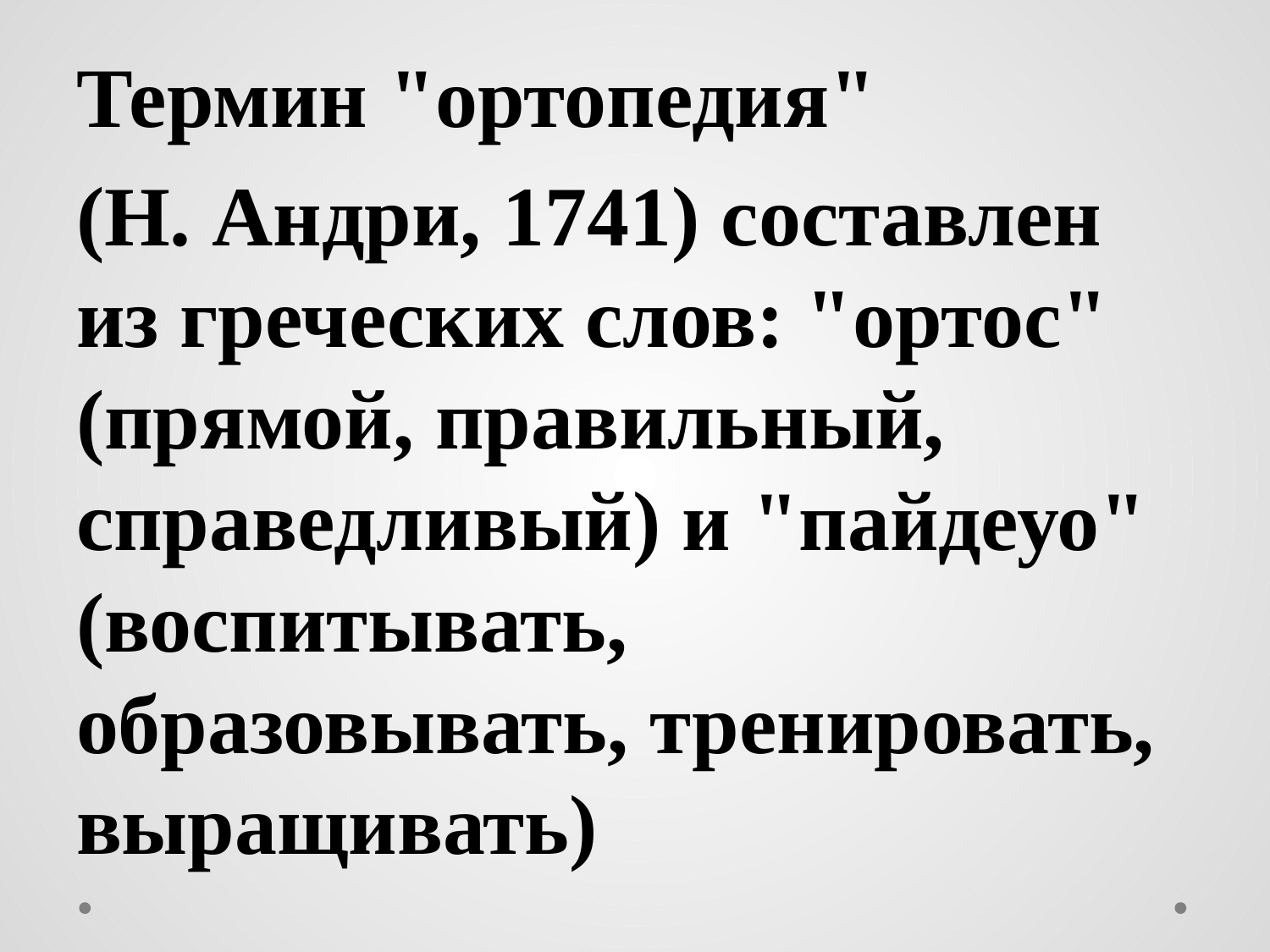

Термин "ортопедия"
(Н. Андри, 1741) составлен из греческих слов: "ортос" (прямой, правильный, справедливый) и "пайдеуо" (воспитывать, образовывать, тренировать, выращивать)